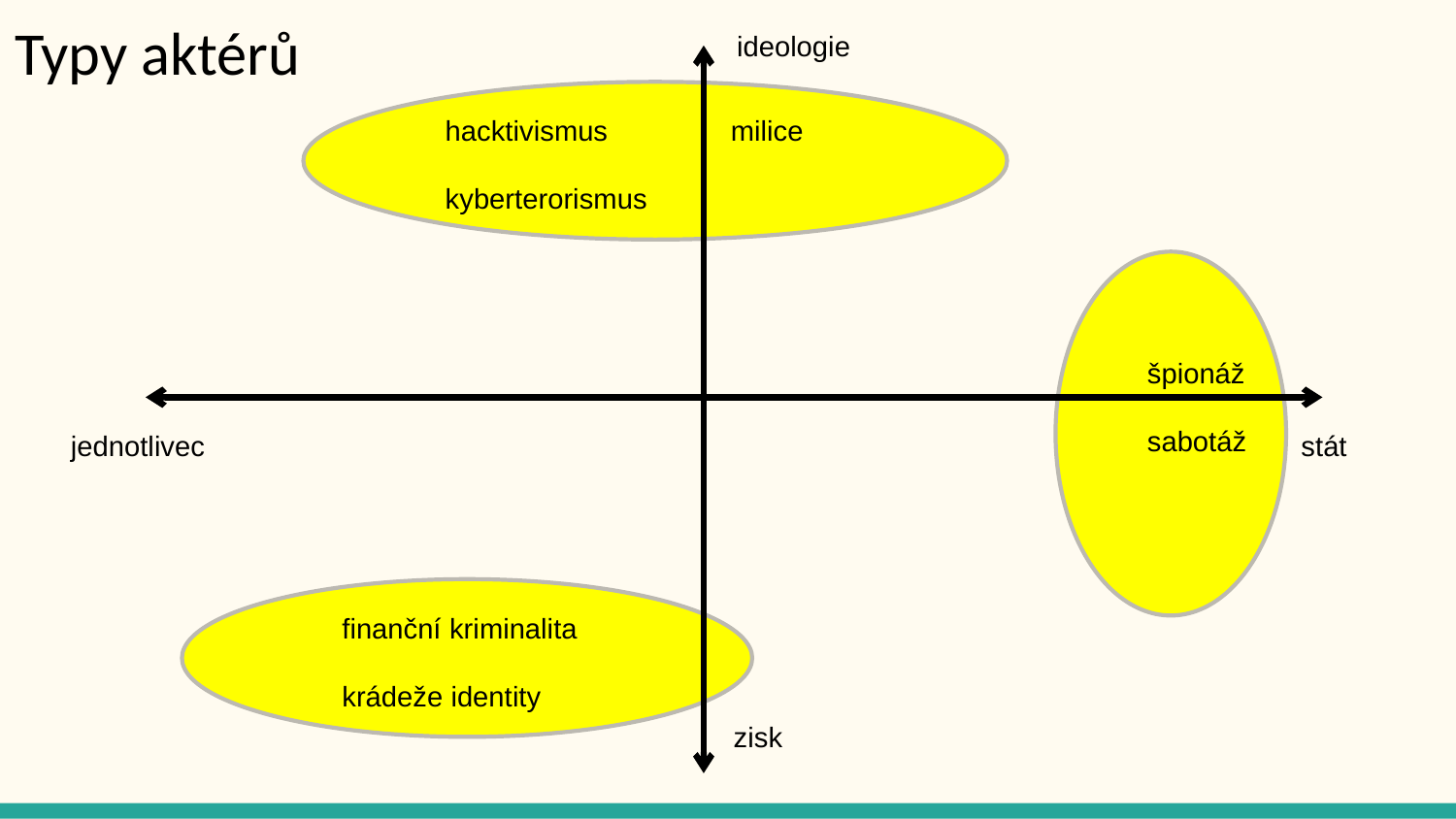

# Typy aktérů
ideologie

hacktivismus		milice

kyberterorismus

špionáž

sabotáž
stát
jednotlivec

finanční kriminalita

krádeže identity
zisk